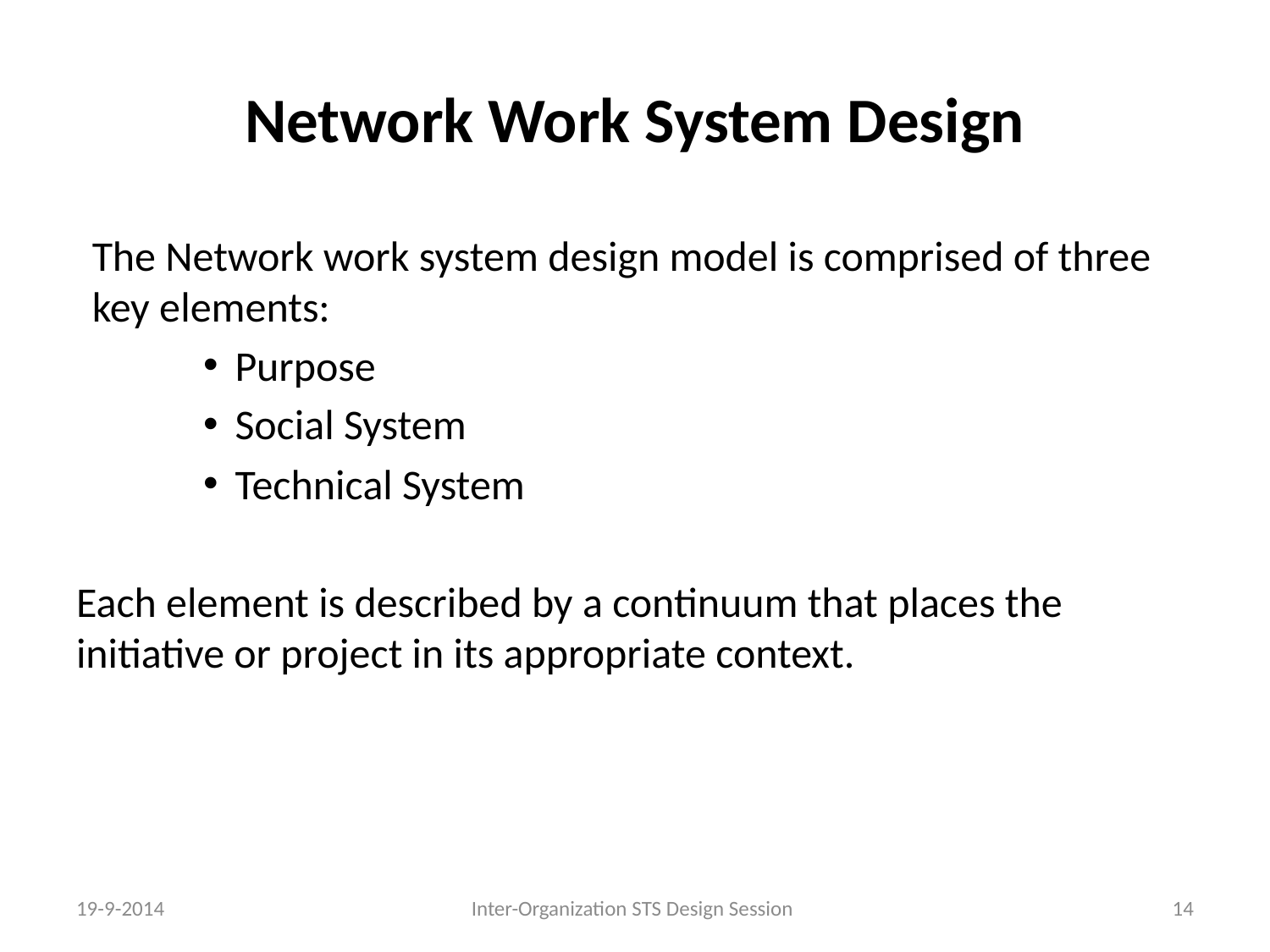

# Network Work System Design
The Network work system design model is comprised of three key elements:
Purpose
Social System
Technical System

Each element is described by a continuum that places the initiative or project in its appropriate context.
19-9-2014
Inter-Organization STS Design Session
14